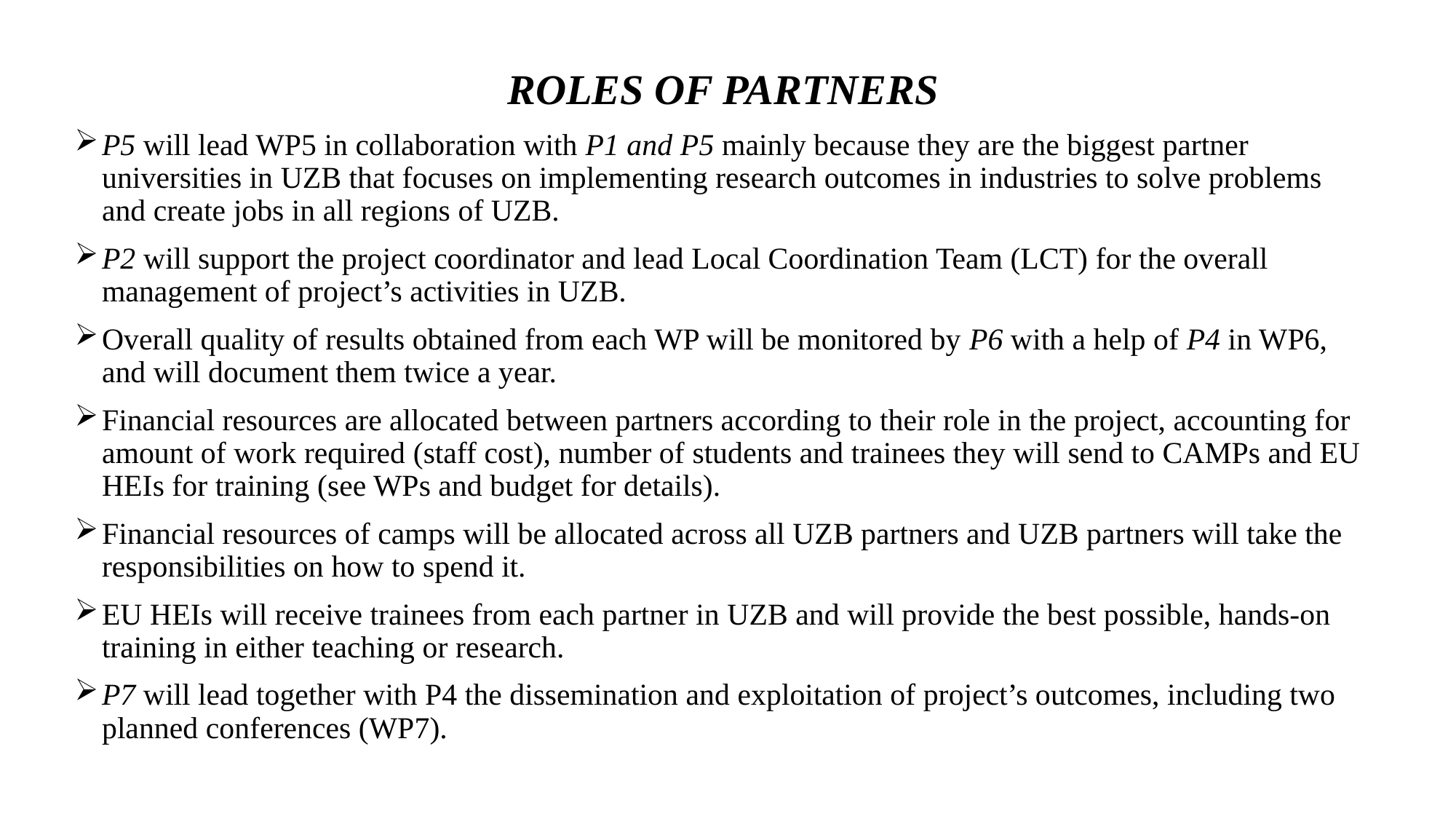

ROLES OF PARTNERS
P5 will lead WP5 in collaboration with P1 and P5 mainly because they are the biggest partner universities in UZB that focuses on implementing research outcomes in industries to solve problems and create jobs in all regions of UZB.
P2 will support the project coordinator and lead Local Coordination Team (LCT) for the overall management of project’s activities in UZB.
Overall quality of results obtained from each WP will be monitored by P6 with a help of P4 in WP6, and will document them twice a year.
Financial resources are allocated between partners according to their role in the project, accounting for amount of work required (staff cost), number of students and trainees they will send to CAMPs and EU HEIs for training (see WPs and budget for details).
Financial resources of camps will be allocated across all UZB partners and UZB partners will take the responsibilities on how to spend it.
EU HEIs will receive trainees from each partner in UZB and will provide the best possible, hands-on training in either teaching or research.
P7 will lead together with P4 the dissemination and exploitation of project’s outcomes, including two planned conferences (WP7).